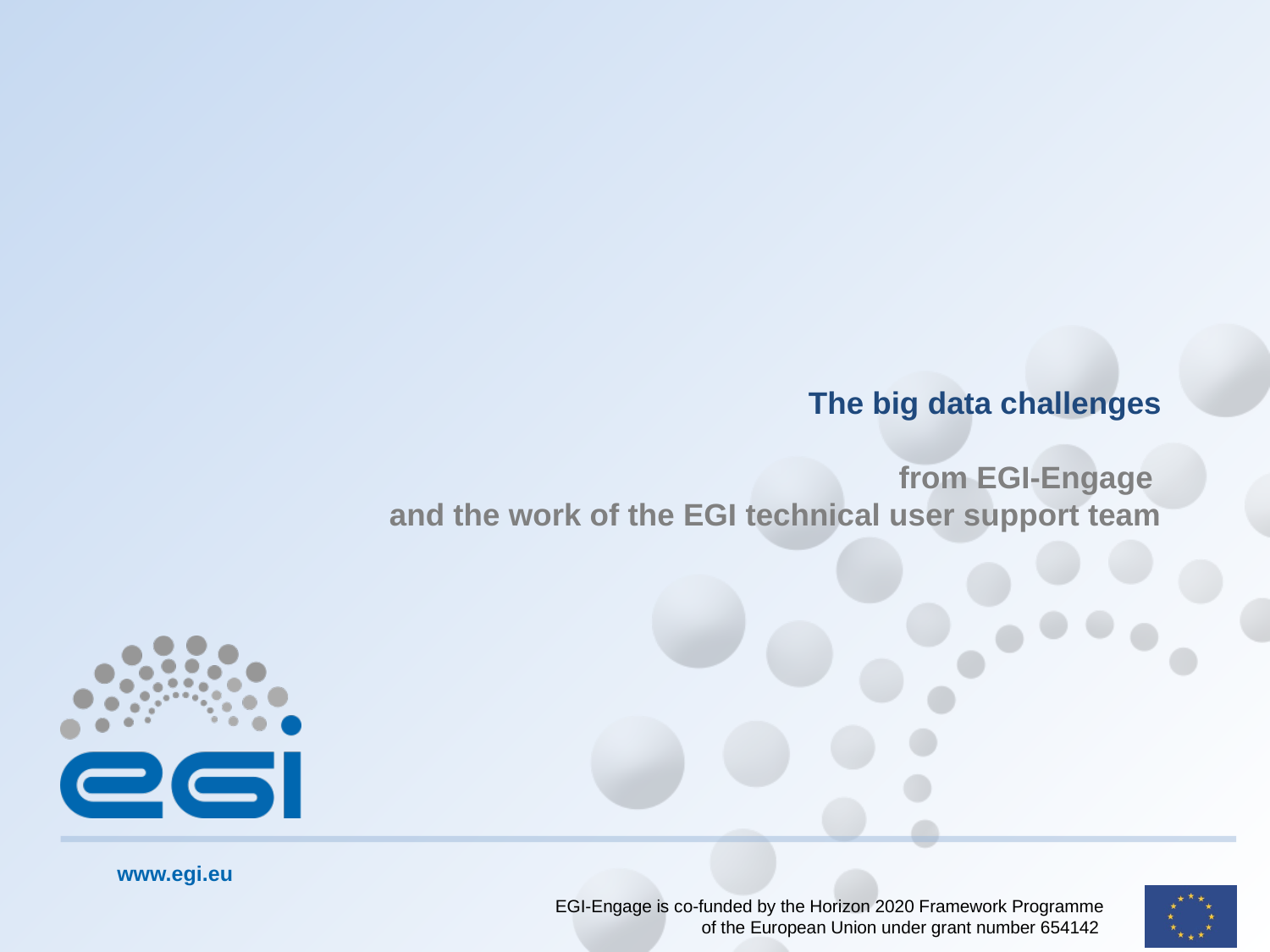

# The big data challenges from EGI-Engage and the work of the EGI technical user support team